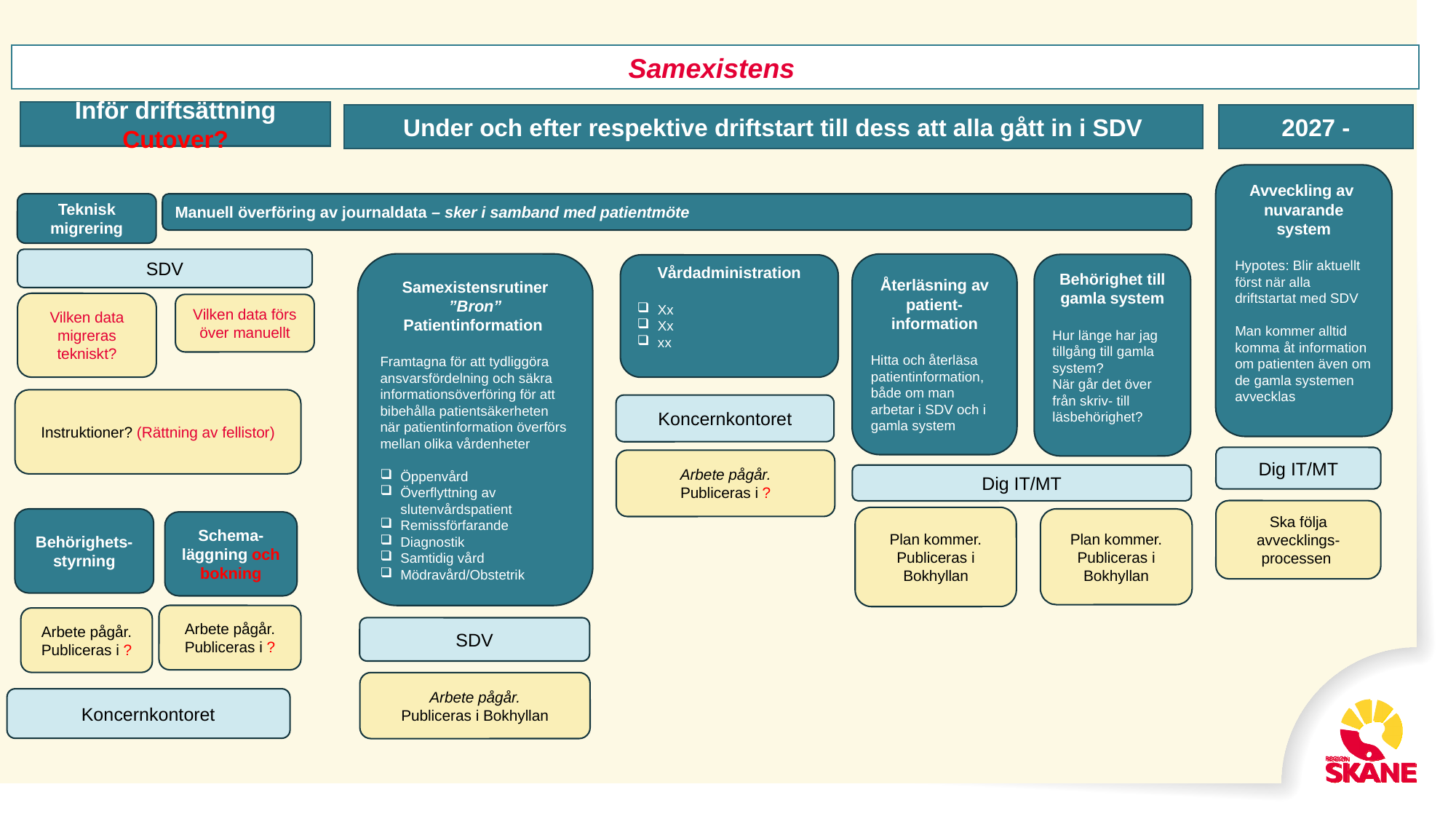

Samexistens
Inför driftsättning
Cutover?
2027 -
Under och efter respektive driftstart till dess att alla gått in i SDV
Avveckling av  nuvarande system

Hypotes: Blir aktuellt först när alla driftstartat med SDV

Man kommer alltid komma åt information om patienten även om de gamla systemen avvecklas

Teknisk migrering
Manuell överföring av journaldata – sker i samband med patientmöte
SDV
Samexistensrutiner ”Bron”
Patientinformation

Framtagna för att tydliggöra ansvarsfördelning och säkra informationsöverföring för att bibehålla patientsäkerheten när patientinformation överförs mellan olika vårdenheter

Öppenvård
Överflyttning av slutenvårdspatient
Remissförfarande
Diagnostik
Samtidig vård
Mödravård/Obstetrik
Återläsning av patient- information

Hitta och återläsa patientinformation, både om man arbetar i SDV och i gamla system
Behörighet till gamla system

Hur länge har jag tillgång till gamla system?
När går det över från skriv- till läsbehörighet?

Vårdadministration

Xx
Xx
xx

Vilken data migreras tekniskt?
Vilken data förs över manuellt
Instruktioner? (Rättning av fellistor)
Koncernkontoret
Dig IT/MT
Arbete pågår.
Publiceras i ?
Dig IT/MT
Ska följa avvecklings-processen
Plan kommer. Publiceras i Bokhyllan
Behörighets-styrning
Plan kommer.
Publiceras i Bokhyllan
Schema-läggning och bokning
Arbete pågår.
Publiceras i ?
Arbete pågår.
Publiceras i ?

SDV

Arbete pågår.
Publiceras i Bokhyllan
Koncernkontoret